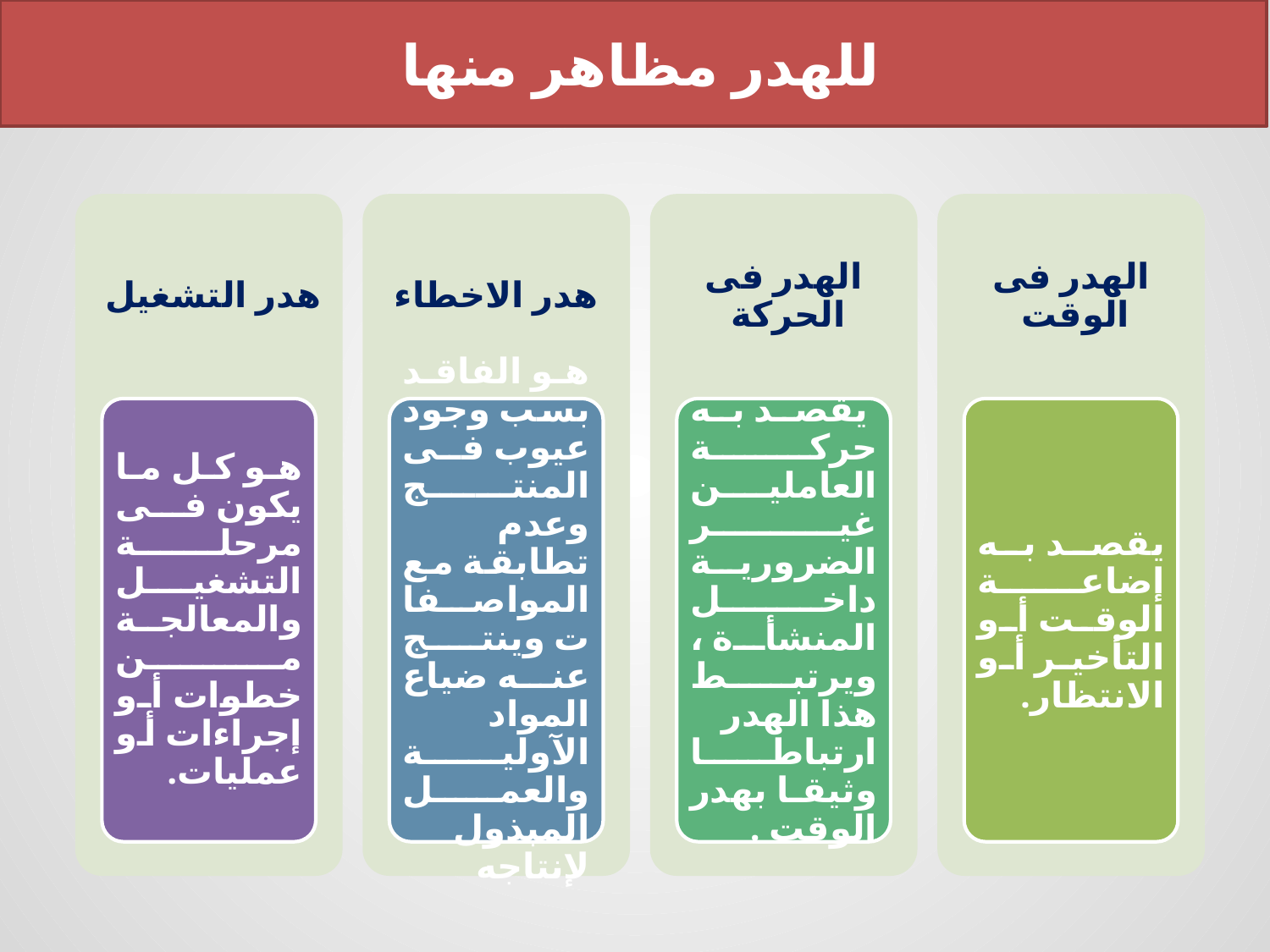

للهدر مظاهر منها
هدر التشغيل
هدر الاخطاء
الهدر فى الحركة
الهدر فى الوقت
هو كل ما يكون فى مرحلة التشغيل والمعالجة من خطوات أو إجراءات أو عمليات.
هو الفاقد بسب وجود عيوب فى المنتج وعدم تطابقة مع المواصفات وينتج عنه ضياع المواد الآولية والعمل المبذول لإنتاجه
 يقصد به حركة العاملين غير الضرورية داخل المنشأة ، ويرتبط هذا الهدر ارتباطا وثيقا بهدر الوقت .
يقصد به إضاعة الوقت أو التأخير أو الانتظار.